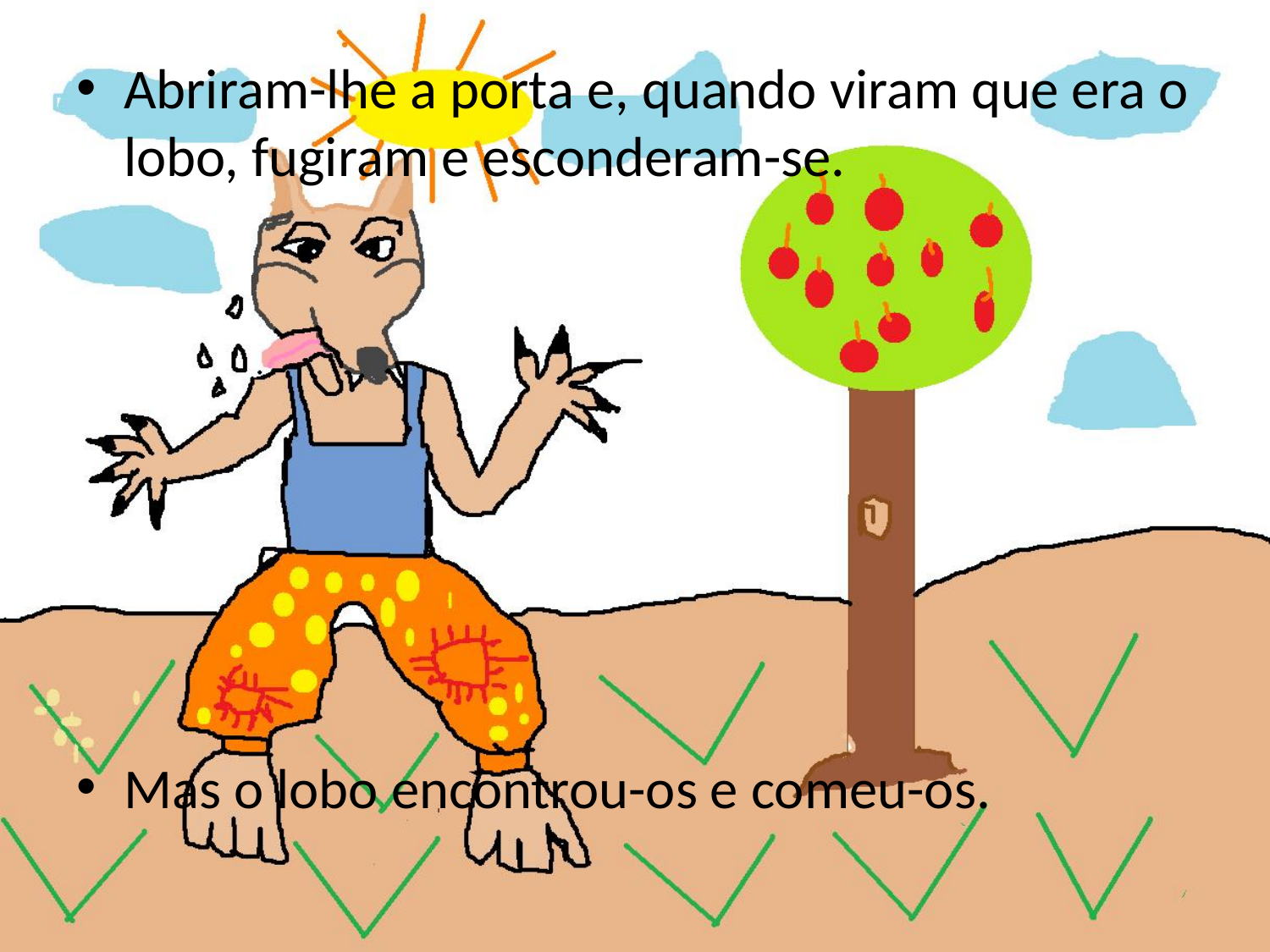

Abriram-lhe a porta e, quando viram que era o lobo, fugiram e esconderam-se.

Mas o lobo encontrou-os e comeu-os.